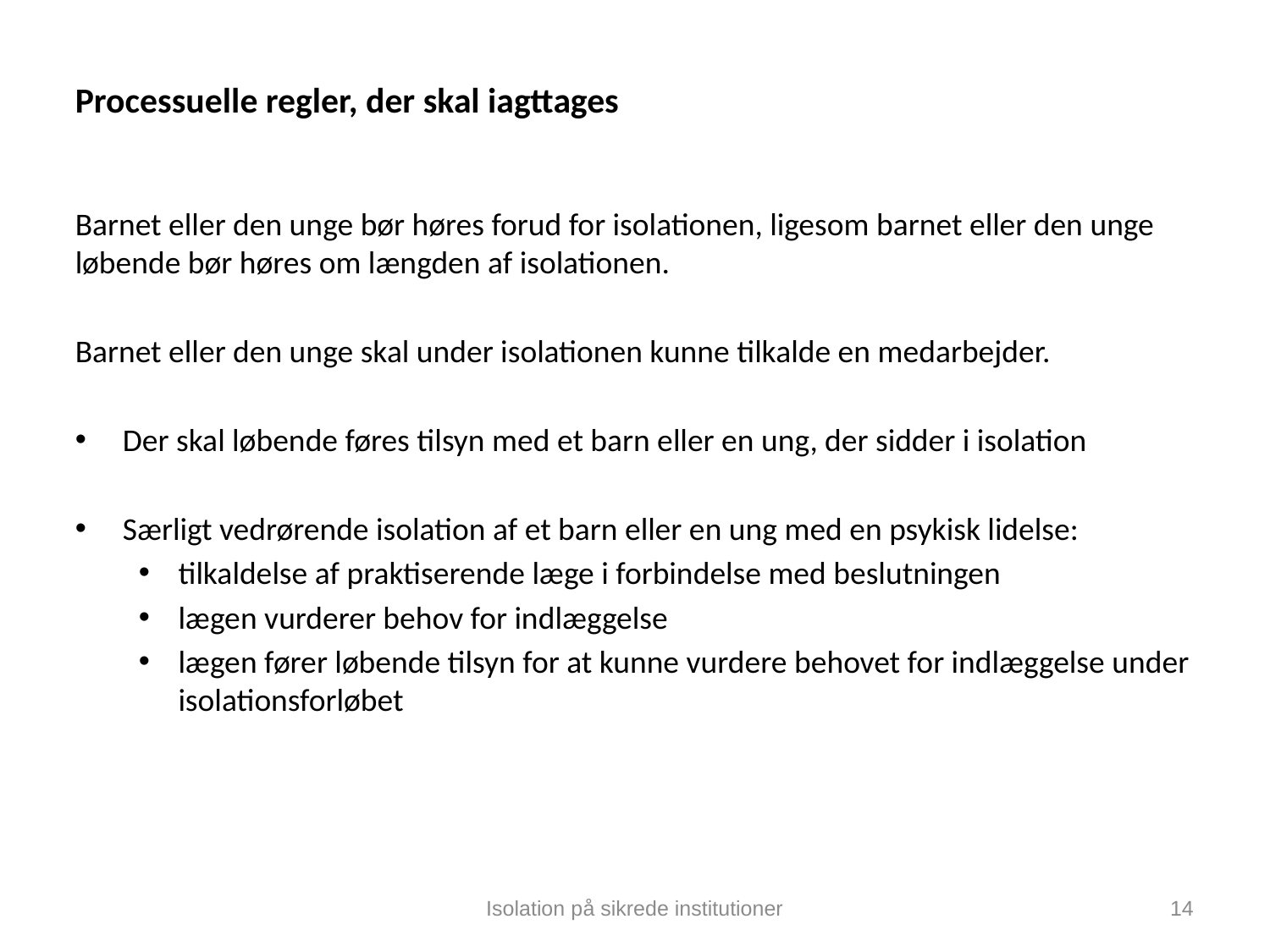

# Processuelle regler, der skal iagttages
Barnet eller den unge bør høres forud for isolationen, ligesom barnet eller den unge løbende bør høres om længden af isolationen.

Barnet eller den unge skal under isolationen kunne tilkalde en medarbejder.

Der skal løbende føres tilsyn med et barn eller en ung, der sidder i isolation

Særligt vedrørende isolation af et barn eller en ung med en psykisk lidelse:
tilkaldelse af praktiserende læge i forbindelse med beslutningen
lægen vurderer behov for indlæggelse
lægen fører løbende tilsyn for at kunne vurdere behovet for indlæggelse under isolationsforløbet

Isolation på sikrede institutioner
14